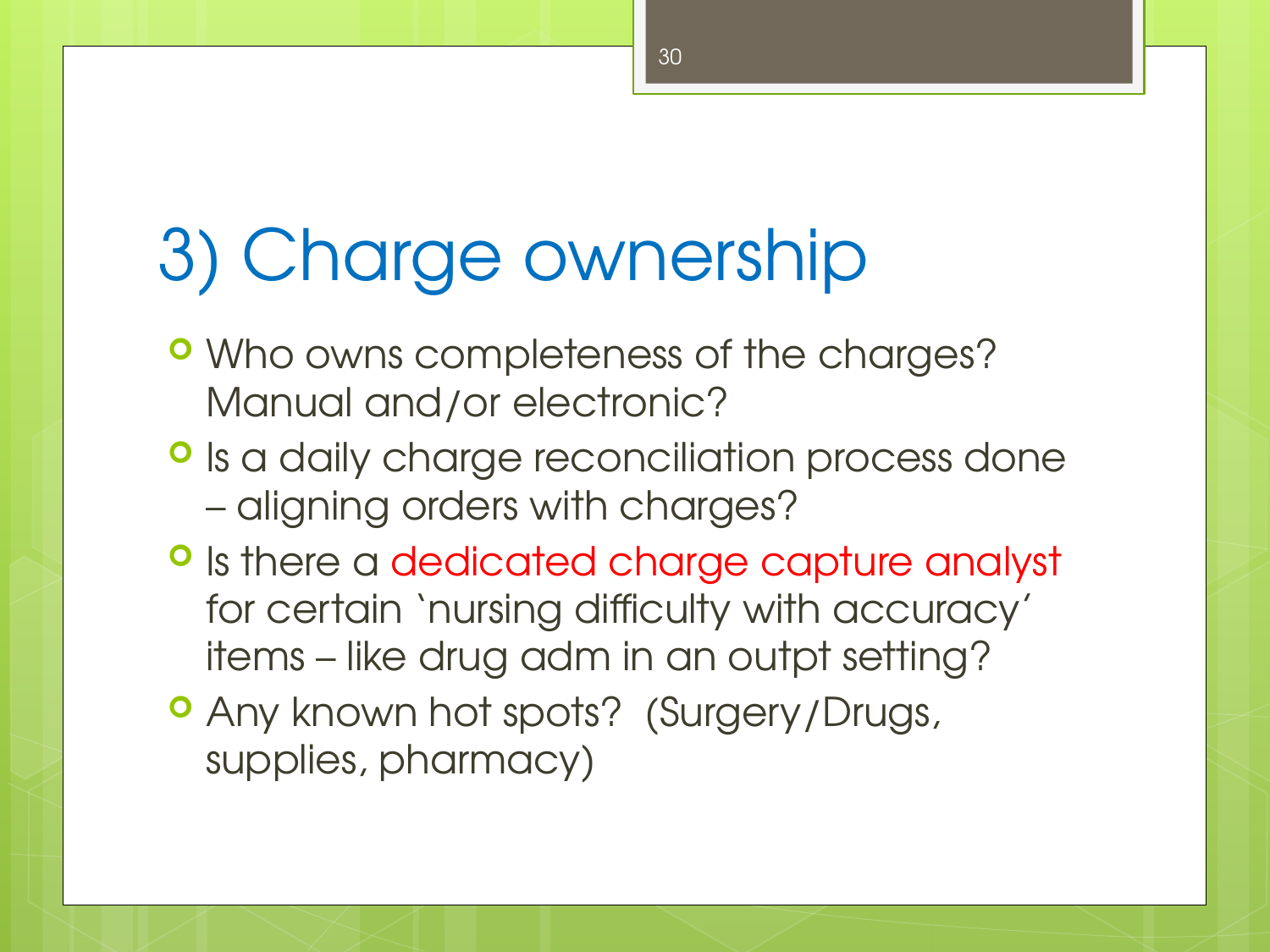

30
# 3) Charge ownership
Who owns completeness of the charges? Manual and/or electronic?
Is a daily charge reconciliation process done – aligning orders with charges?
Is there a dedicated charge capture analyst for certain ‘nursing difficulty with accuracy’ items – like drug adm in an outpt setting?
Any known hot spots?  (Surgery/Drugs, supplies, pharmacy)